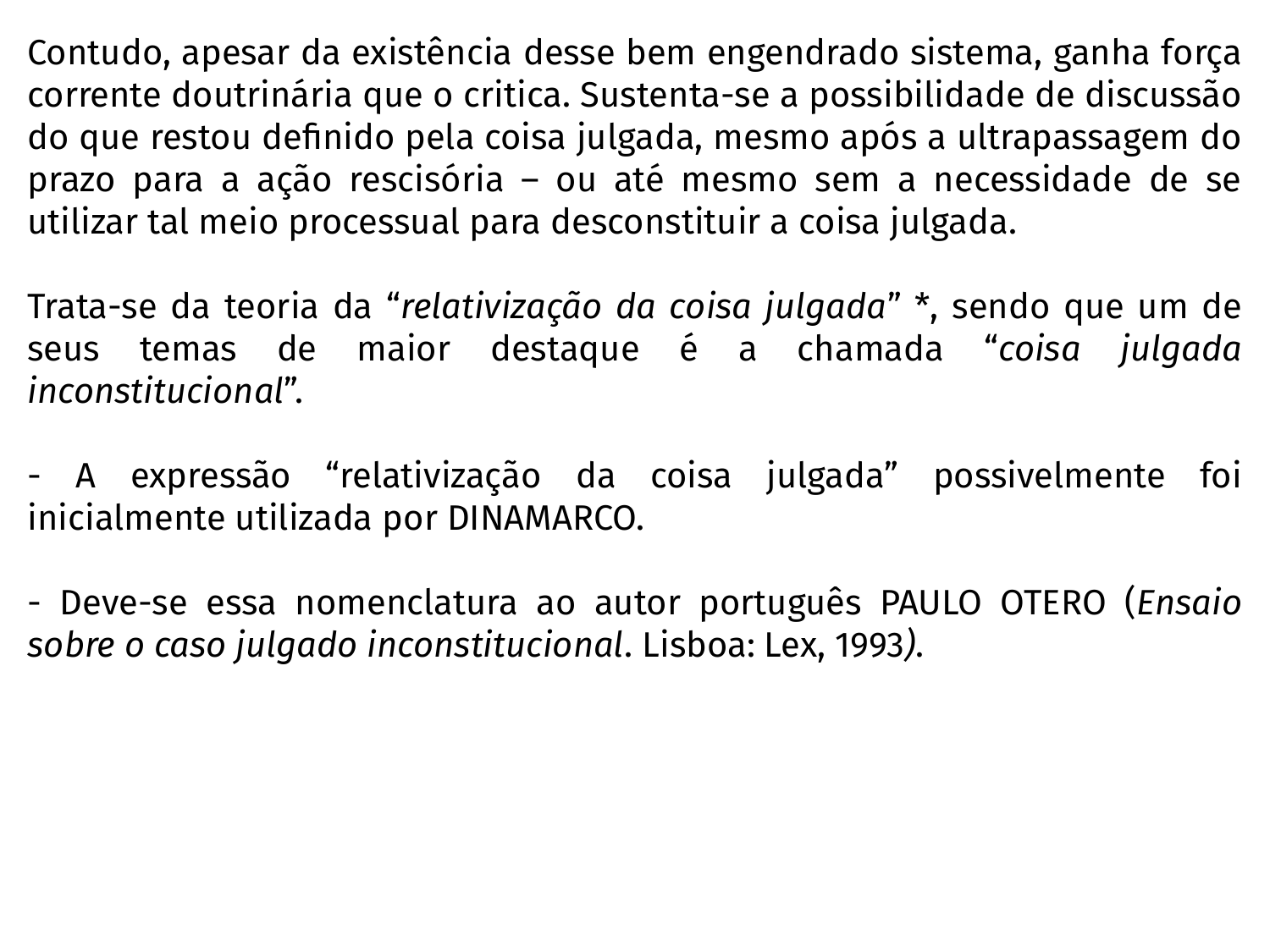

Contudo, apesar da existência desse bem engendrado sistema, ganha força corrente doutrinária que o critica. Sustenta-se a possibilidade de discussão do que restou definido pela coisa julgada, mesmo após a ultrapassagem do prazo para a ação rescisória – ou até mesmo sem a necessidade de se utilizar tal meio processual para desconstituir a coisa julgada.

Trata-se da teoria da “relativização da coisa julgada” *, sendo que um de seus temas de maior destaque é a chamada “coisa julgada inconstitucional”.

- A expressão “relativização da coisa julgada” possivelmente foi inicialmente utilizada por DINAMARCO.

- Deve-se essa nomenclatura ao autor português PAULO OTERO (Ensaio sobre o caso julgado inconstitucional. Lisboa: Lex, 1993).